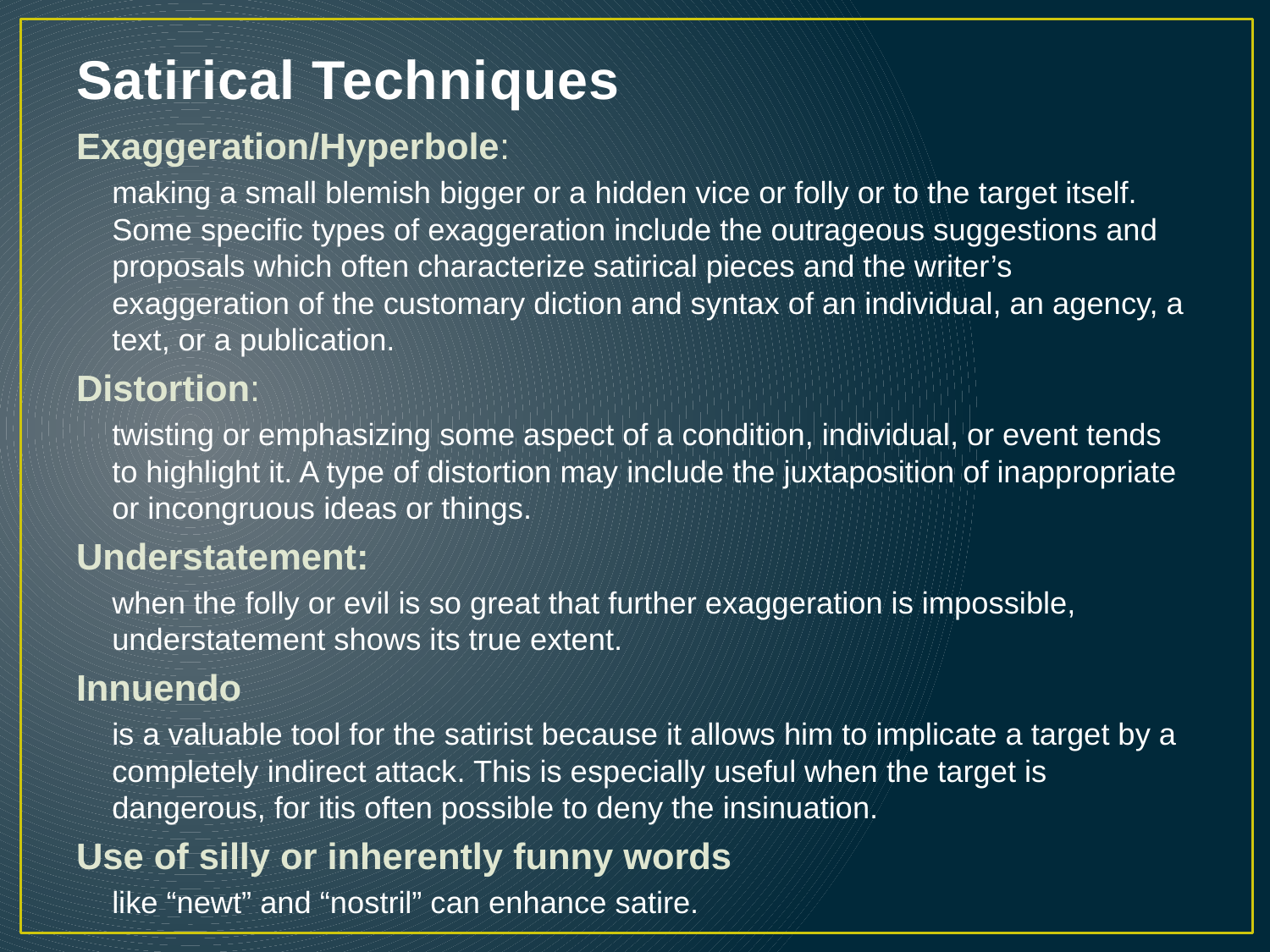

# Satirical Techniques
Exaggeration/Hyperbole:
making a small blemish bigger or a hidden vice or folly or to the target itself. Some specific types of exaggeration include the outrageous suggestions and proposals which often characterize satirical pieces and the writer’s exaggeration of the customary diction and syntax of an individual, an agency, a text, or a publication.
Distortion:
twisting or emphasizing some aspect of a condition, individual, or event tends to highlight it. A type of distortion may include the juxtaposition of inappropriate or incongruous ideas or things.
Understatement:
when the folly or evil is so great that further exaggeration is impossible, understatement shows its true extent.
Innuendo
is a valuable tool for the satirist because it allows him to implicate a target by a completely indirect attack. This is especially useful when the target is dangerous, for itis often possible to deny the insinuation.
Use of silly or inherently funny words
like “newt” and “nostril” can enhance satire.